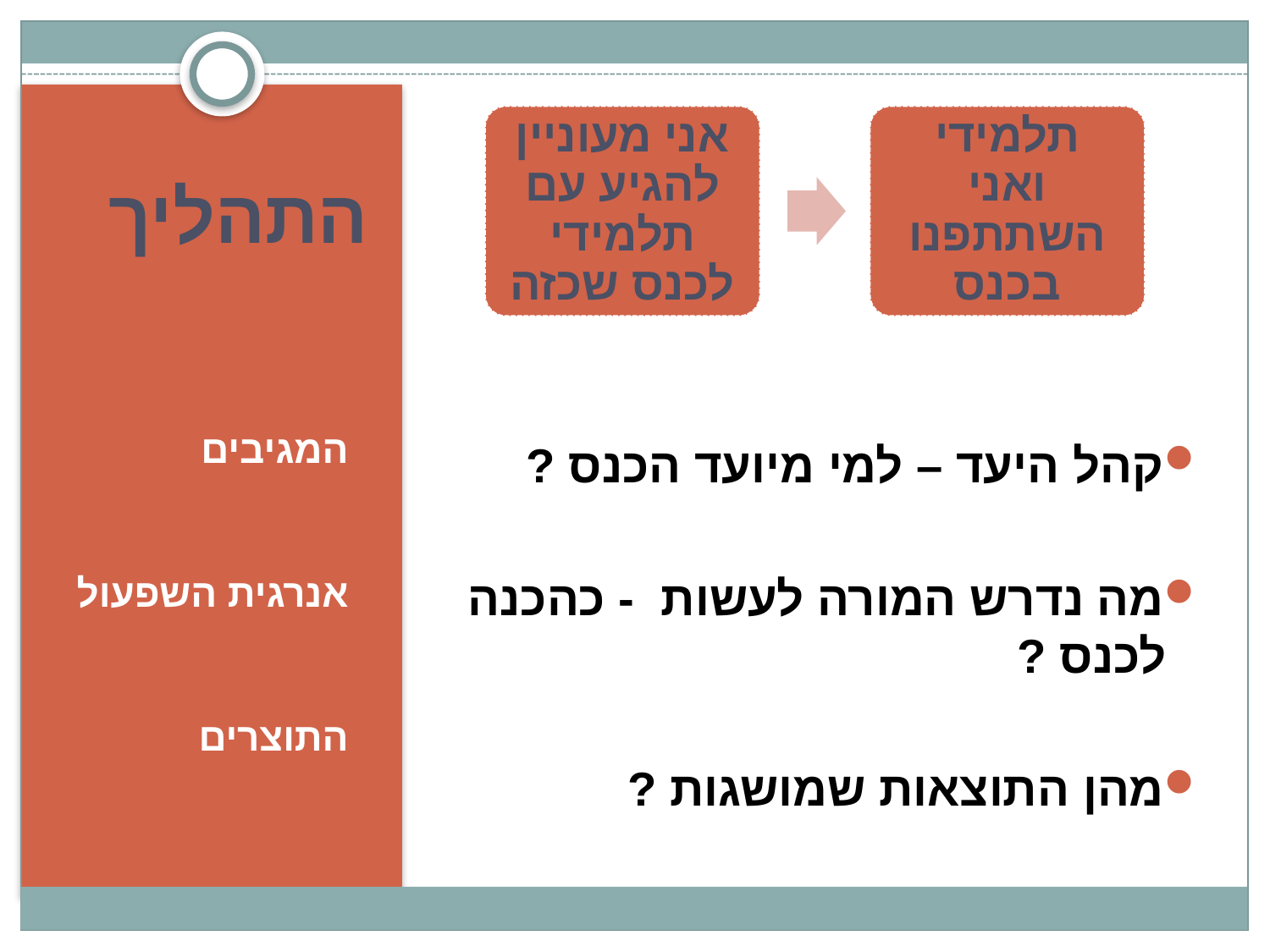

קהל היעד – למי מיועד הכנס ?

מה נדרש המורה לעשות  - כהכנה לכנס ?

מהן התוצאות שמושגות ?
אני מעוניין להגיע עם תלמידי לכנס שכזה

תלמידי ואני השתתפנו בכנס
# התהליך

המגיבים

אנרגית השפעול

התוצרים